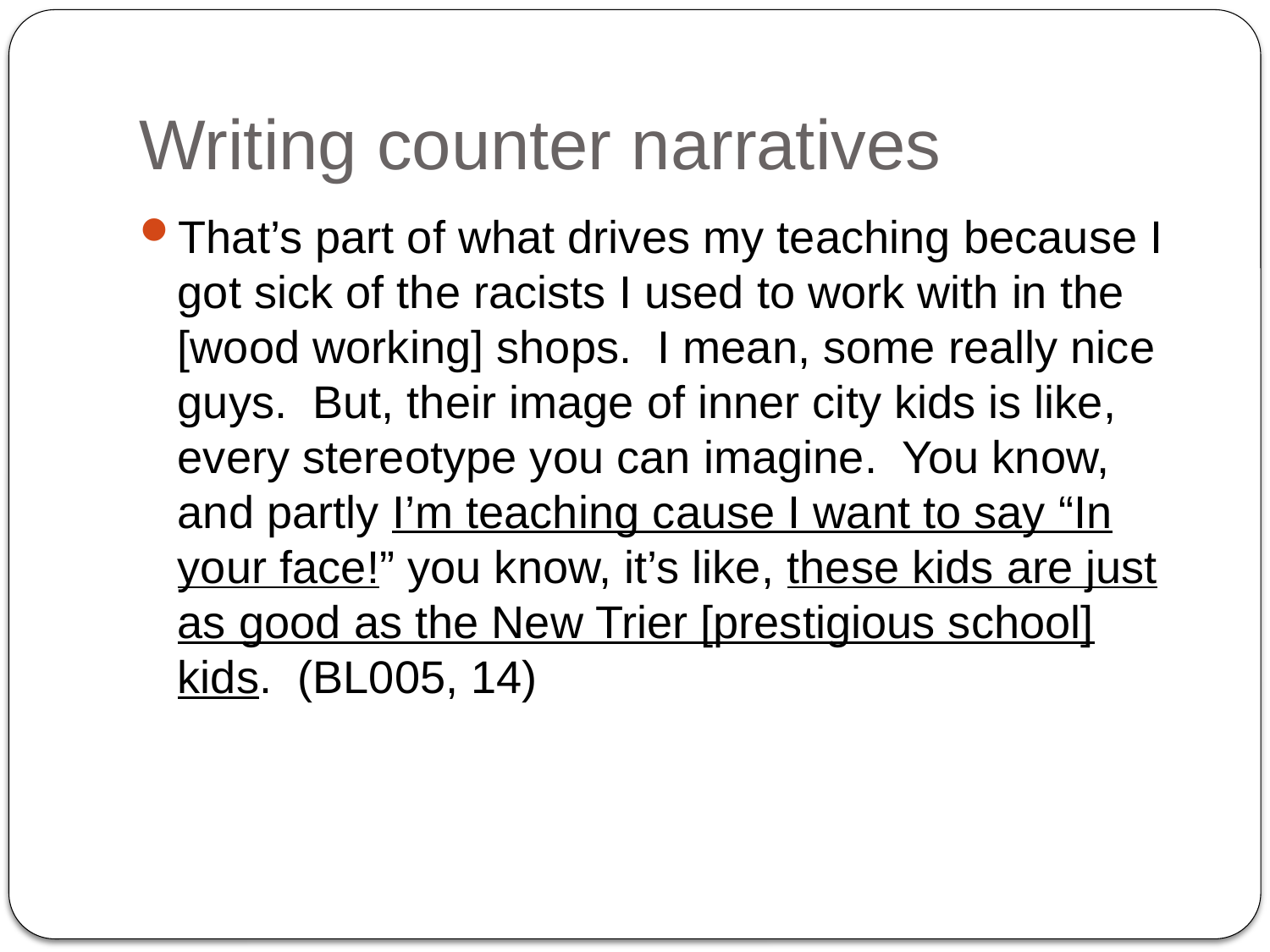

# Writing counter narratives
That’s part of what drives my teaching because I got sick of the racists I used to work with in the [wood working] shops.  I mean, some really nice guys.  But, their image of inner city kids is like, every stereotype you can imagine.  You know, and partly I’m teaching cause I want to say “In your face!” you know, it’s like, these kids are just as good as the New Trier [prestigious school] kids.  (BL005, 14)